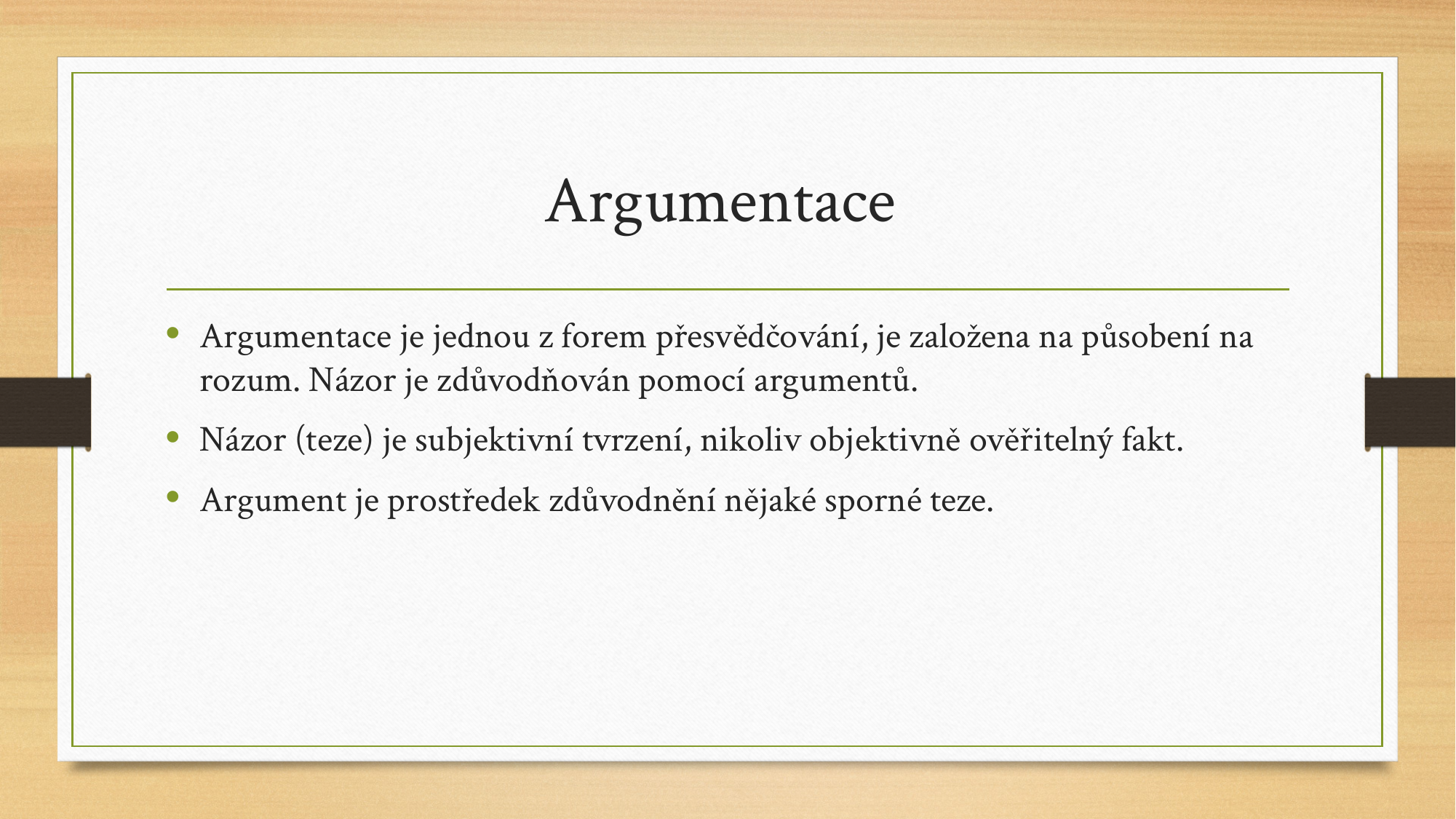

# Argumentace
Argumentace je jednou z forem přesvědčování, je založena na působení na rozum. Názor je zdůvodňován pomocí argumentů.
Názor (teze) je subjektivní tvrzení, nikoliv objektivně ověřitelný fakt.
Argument je prostředek zdůvodnění nějaké sporné teze.